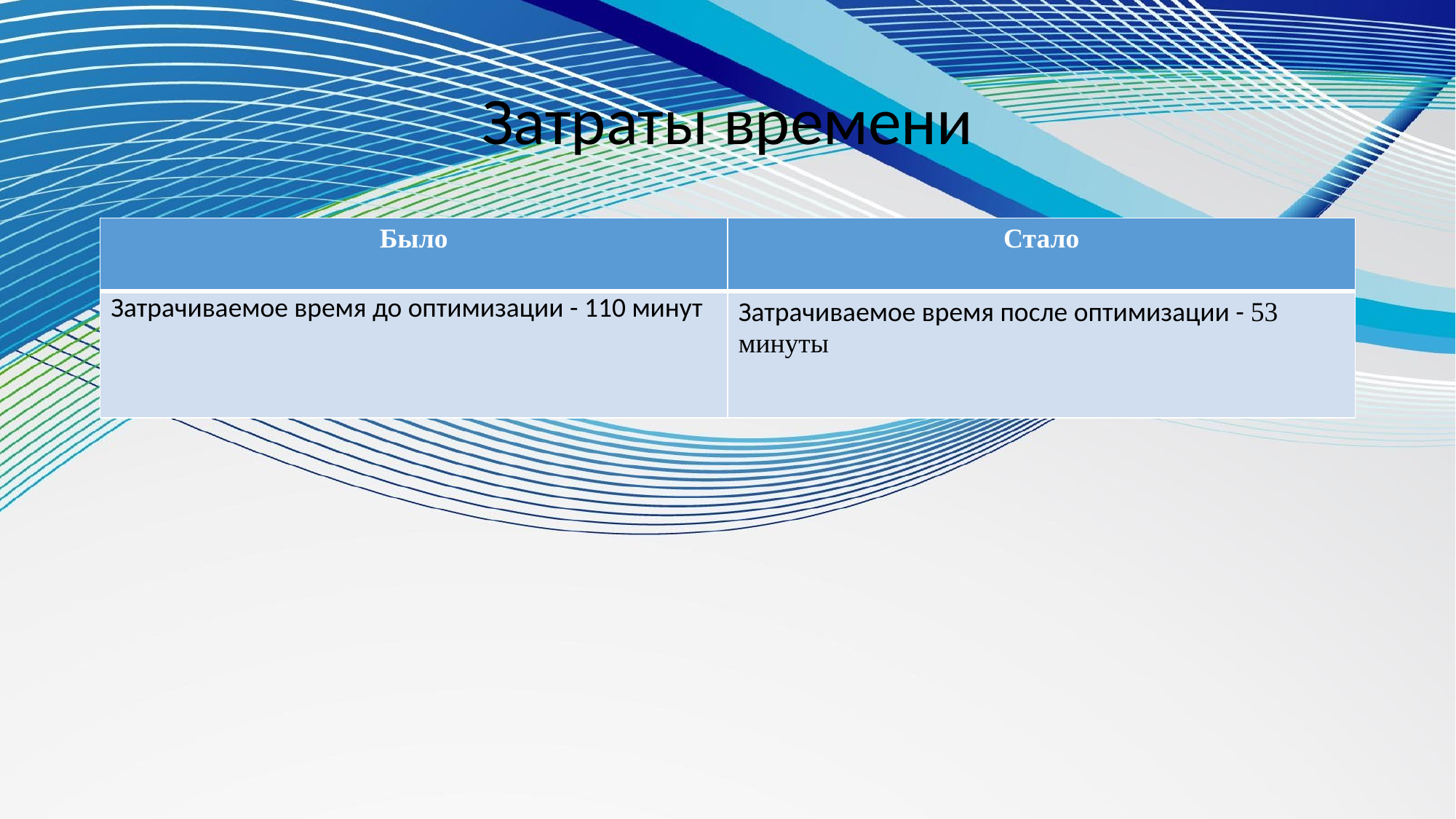

# Затраты времени
| Было | Стало |
| --- | --- |
| Затрачиваемое время до оптимизации - 110 минут | Затрачиваемое время после оптимизации - 53 минуты |